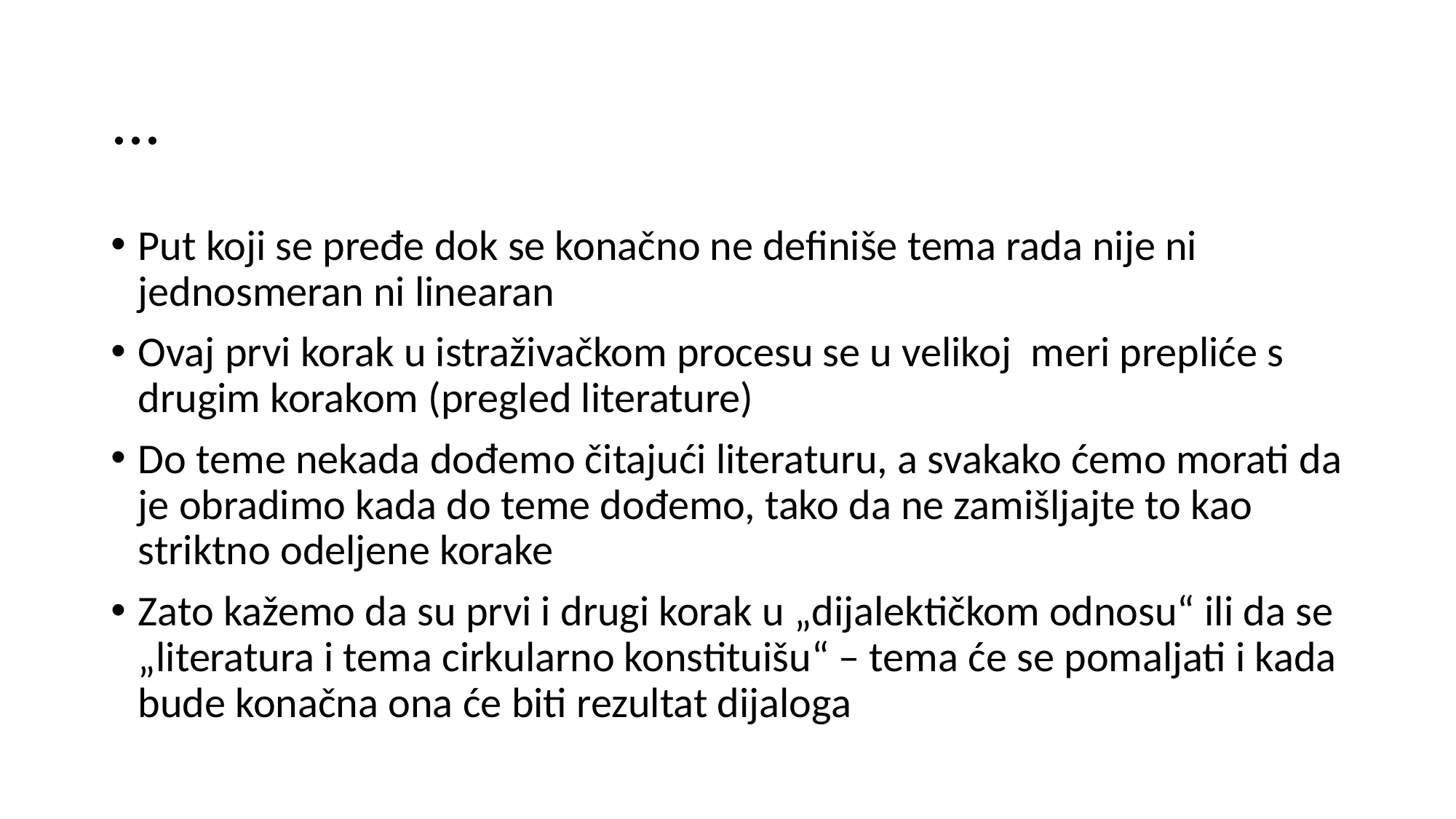

# ...
Put koji se pređe dok se konačno ne definiše tema rada nije ni jednosmeran ni linearan
Ovaj prvi korak u istraživačkom procesu se u velikoj  meri prepliće s drugim korakom (pregled literature)
Do teme nekada dođemo čitajući literaturu, a svakako ćemo morati da je obradimo kada do teme dođemo, tako da ne zamišljajte to kao striktno odeljene korake
Zato kažemo da su prvi i drugi korak u „dijalektičkom odnosu“ ili da se „literatura i tema cirkularno konstituišu“ – tema će se pomaljati i kada bude konačna ona će biti rezultat dijaloga